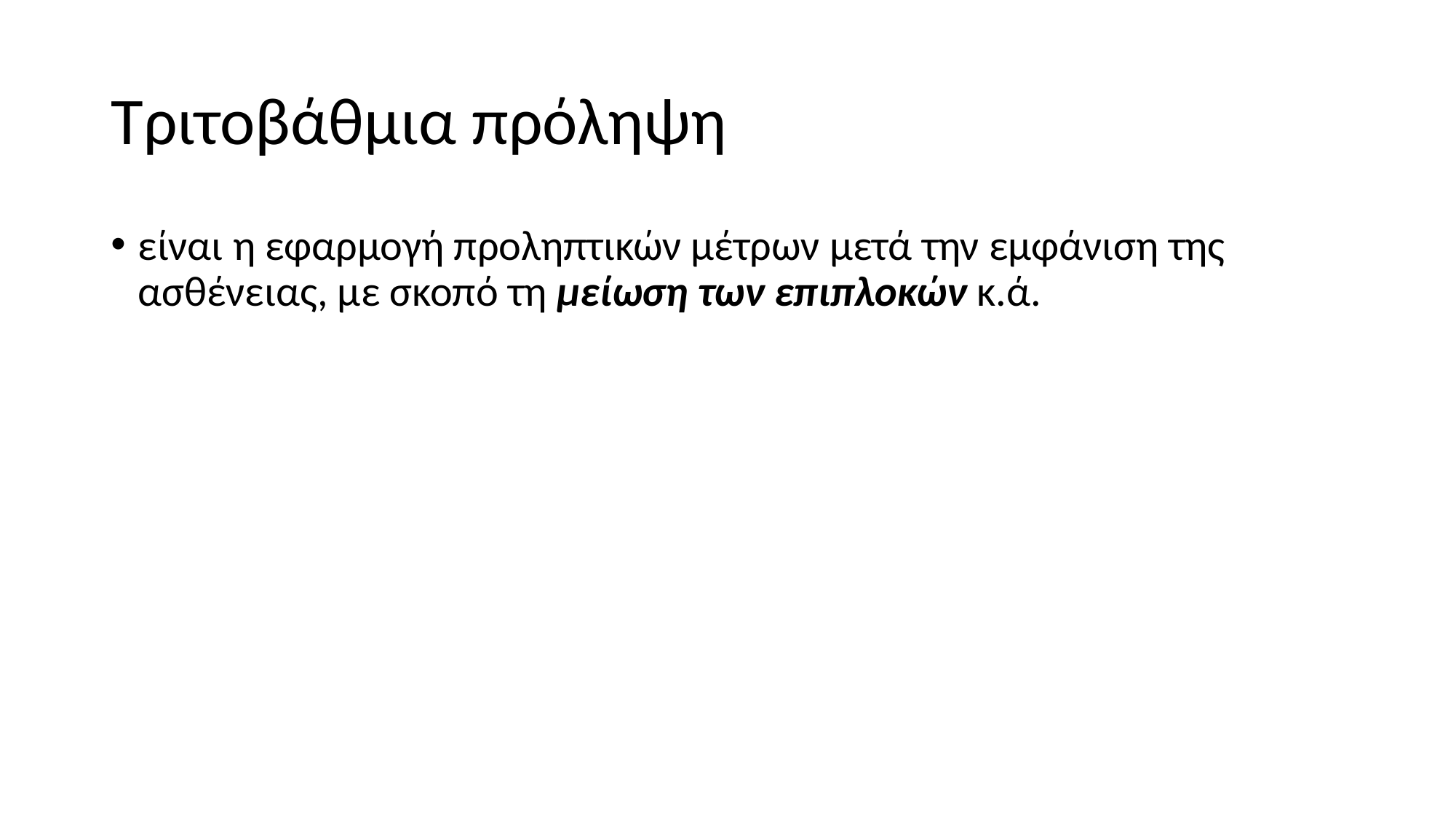

# Τριτοβάθμια πρόληψη
είναι η εφαρμογή προληπτικών μέτρων μετά την εμφάνιση της ασθένειας, με σκοπό τη μείωση των επιπλοκών κ.ά.